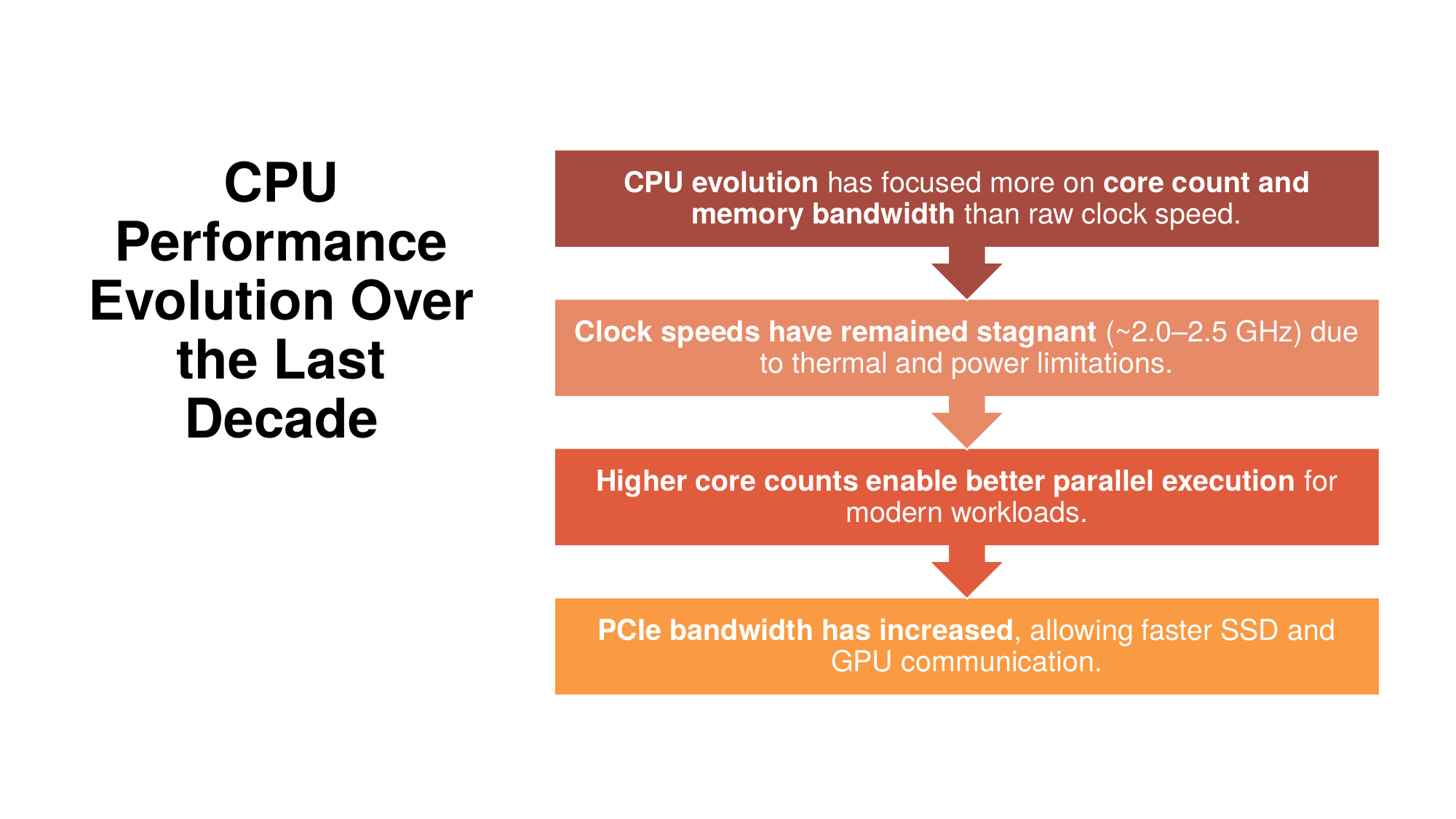

# CPU Performance Evolution Over the Last Decade
PCIe bandwidth has increased, allowing faster SSD and GPU communication.
Higher core counts enable better parallel execution for modern workloads.
Clock speeds have remained stagnant (~2.0–2.5 GHz) due to thermal and power limitations.
CPU evolution has focused more on core count and memory bandwidth than raw clock speed.